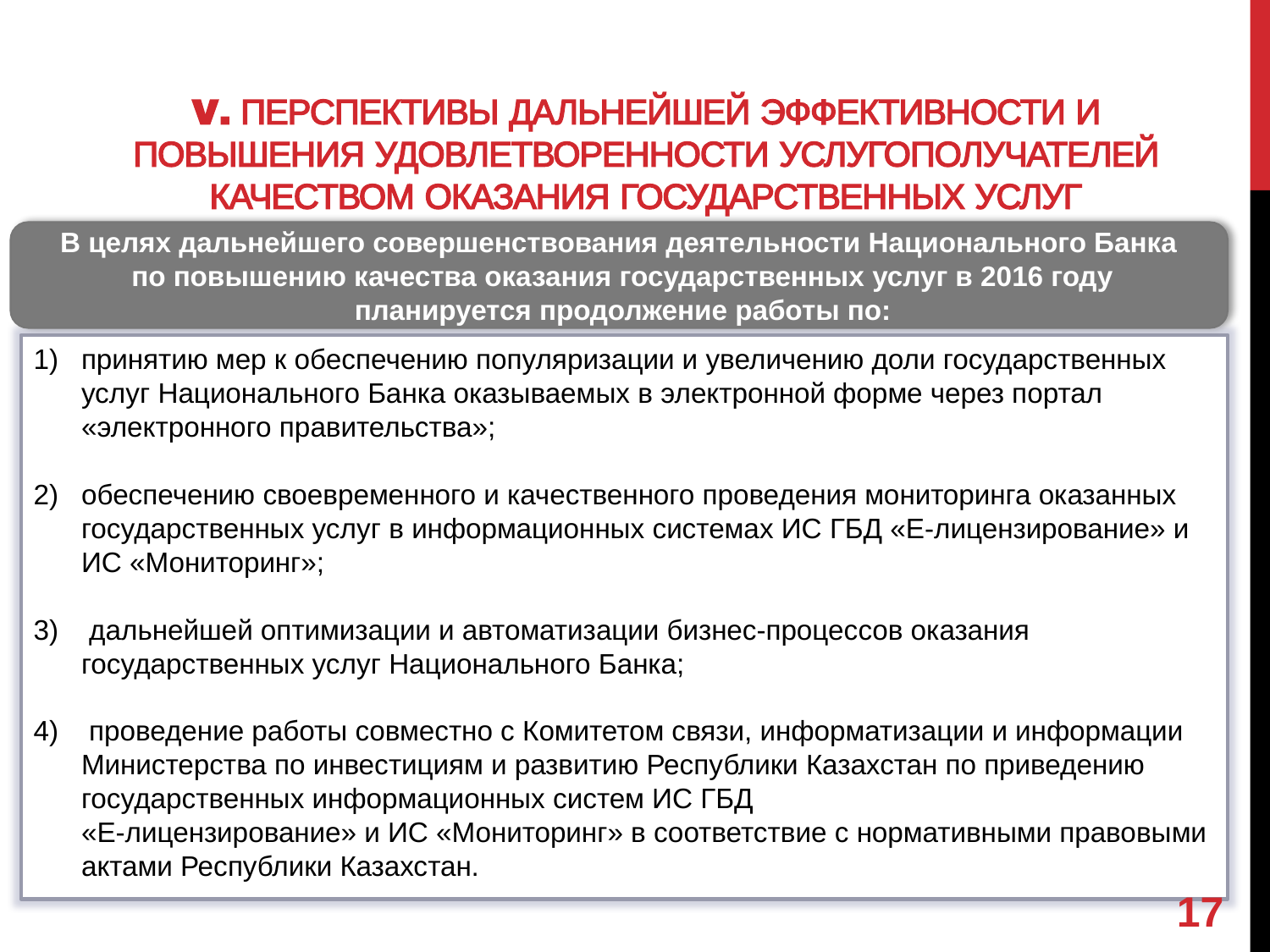

# V. ПЕРСПЕКТИВЫ ДАЛЬНЕЙШЕЙ ЭФФЕКТИВНОСТИ И ПОВЫШЕНИЯ УДОВЛЕТВОРЕННОСТИ УСЛУГОПОЛУЧАТЕЛЕЙ КАЧЕСТВОМ ОКАЗАНИЯ ГОСУДАРСТВЕННЫХ УСЛУГ
В целях дальнейшего совершенствования деятельности Национального Банка
 по повышению качества оказания государственных услуг в 2016 году
 планируется продолжение работы по:
принятию мер к обеспечению популяризации и увеличению доли государственных услуг Национального Банка оказываемых в электронной форме через портал «электронного правительства»;

обеспечению своевременного и качественного проведения мониторинга оказанных государственных услуг в информационных системах ИС ГБД «Е-лицензирование» и ИС «Мониторинг»;

 дальнейшей оптимизации и автоматизации бизнес-процессов оказания государственных услуг Национального Банка;

 проведение работы совместно с Комитетом связи, информатизации и информации Министерства по инвестициям и развитию Республики Казахстан по приведению государственных информационных систем ИС ГБД
«Е-лицензирование» и ИС «Мониторинг» в соответствие с нормативными правовыми актами Республики Казахстан.
17